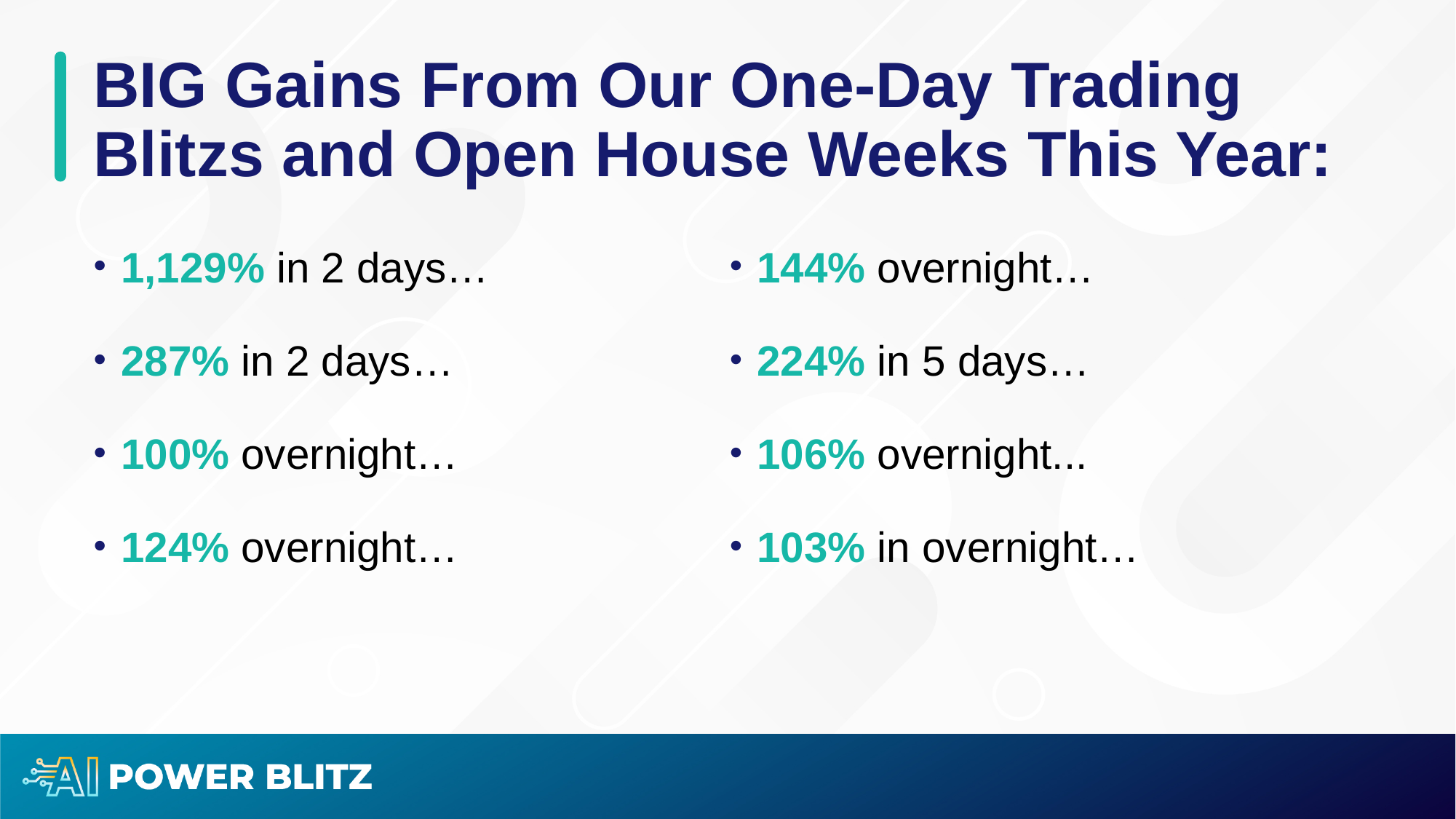

# BIG Gains From Our One-Day Trading Blitzs and Open House Weeks This Year:
1,129% in 2 days…
287% in 2 days…
100% overnight…
124% overnight…

144% overnight…
224% in 5 days…
106% overnight...
103% in overnight…